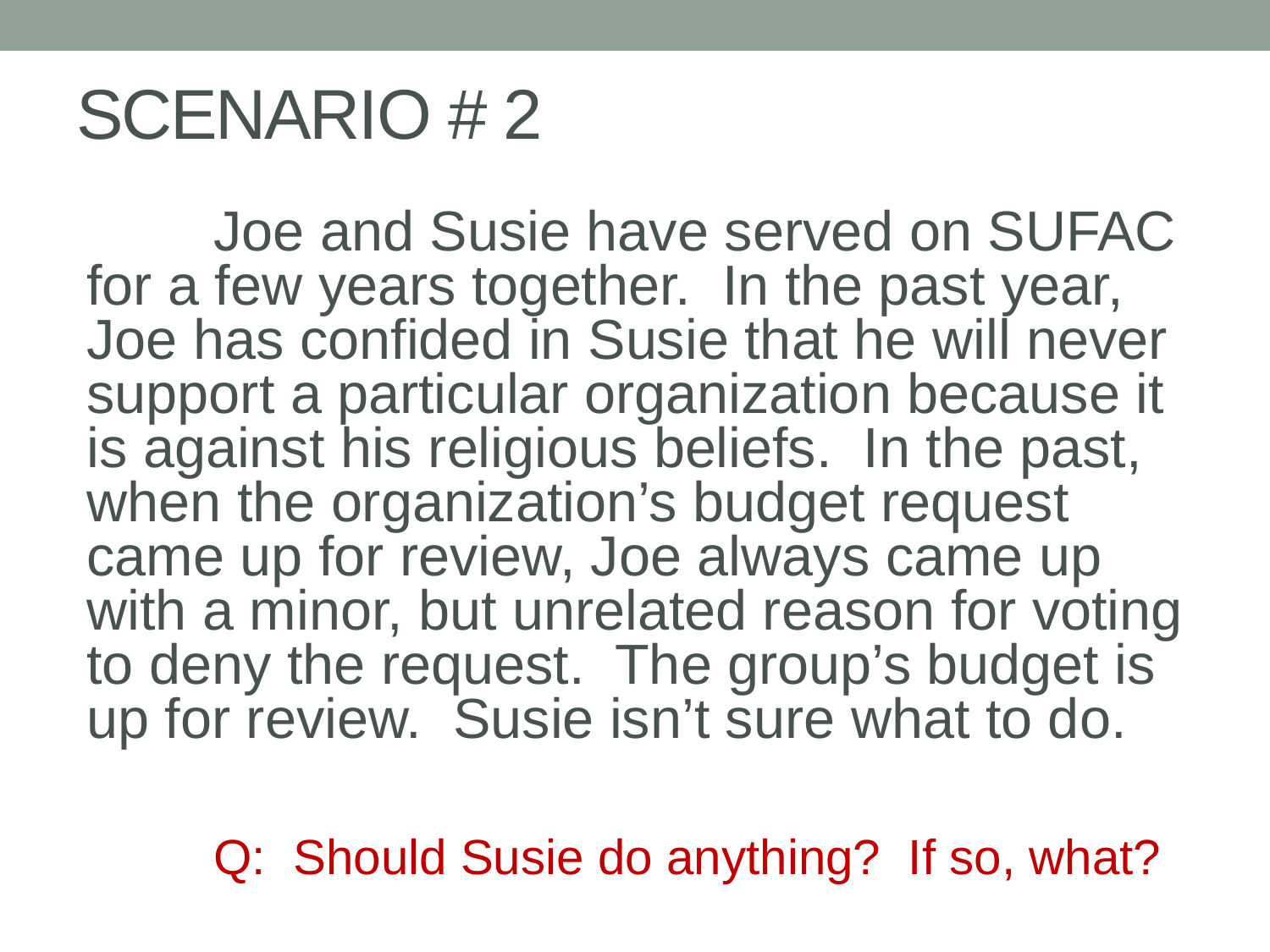

# SCENARIO # 2
		Joe and Susie have served on SUFAC  for a few years together.  In the past year, Joe has confided in Susie that he will never support a particular organization because it is against his religious beliefs.  In the past, when the organization’s budget request came up for review, Joe always came up with a minor, but unrelated reason for voting to deny the request.  The group’s budget is up for review.  Susie isn’t sure what to do.

		Q:  Should Susie do anything?  If so, what?